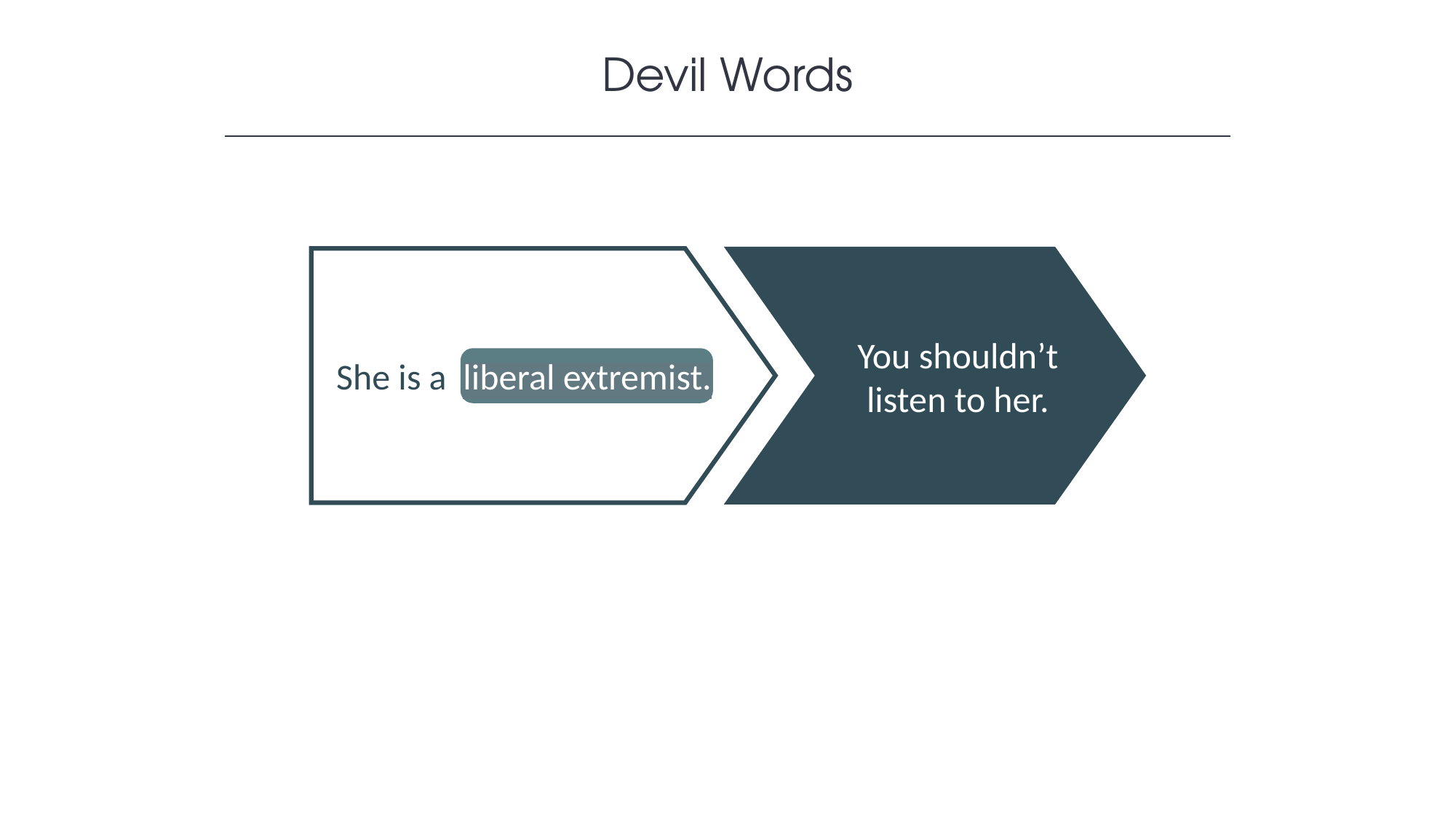

Devil Words
HAWKES LEARNING

She is a  liberal extremist.

You shouldn’t listen to her.